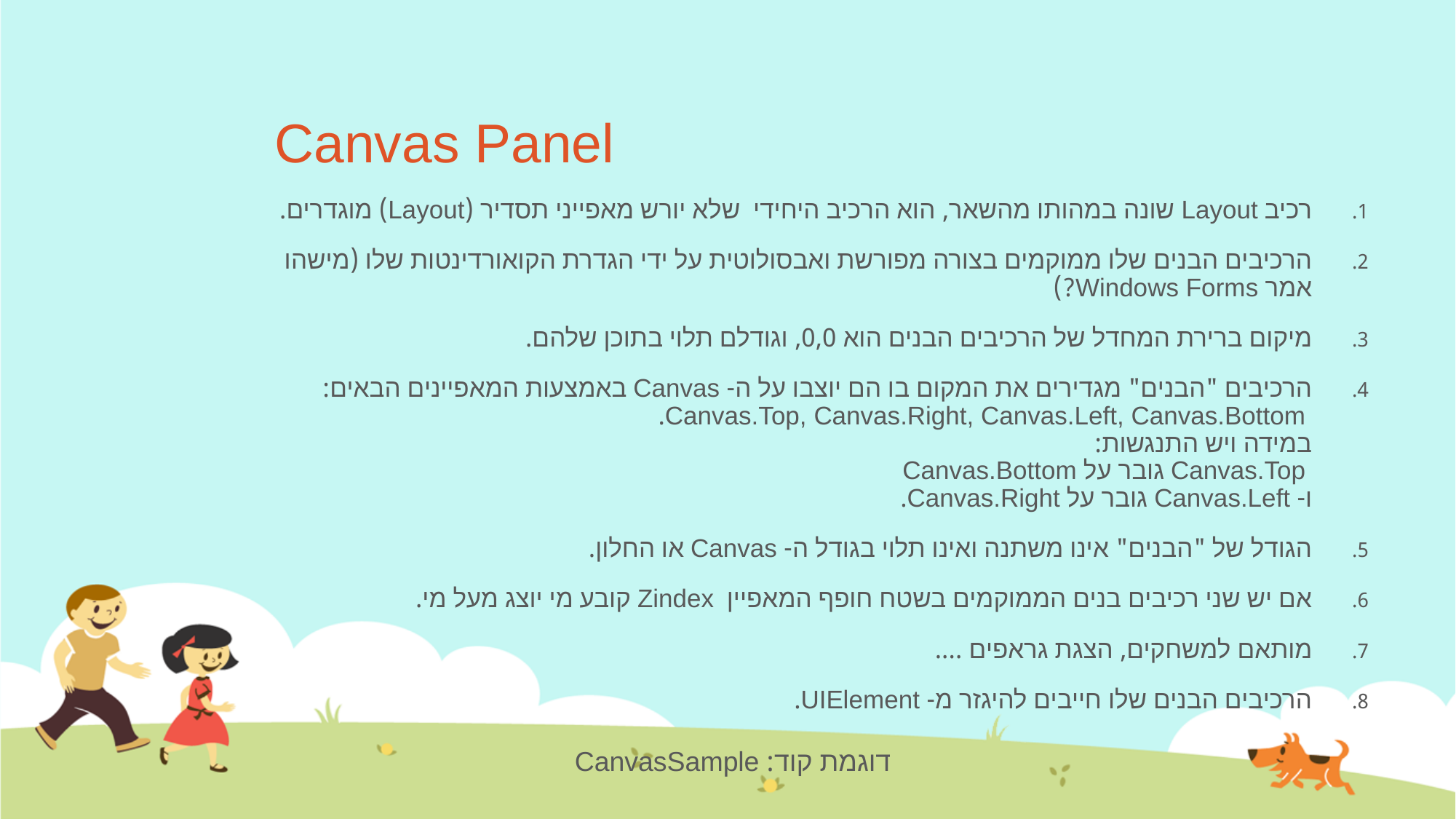

# Canvas Panel
רכיב Layout שונה במהותו מהשאר, הוא הרכיב היחידי  שלא יורש מאפייני תסדיר (Layout) מוגדרים.
הרכיבים הבנים שלו ממוקמים בצורה מפורשת ואבסולוטית על ידי הגדרת הקואורדינטות שלו (מישהו אמר Windows Forms?)
מיקום ברירת המחדל של הרכיבים הבנים הוא 0,0, וגודלם תלוי בתוכן שלהם.
הרכיבים "הבנים" מגדירים את המקום בו הם יוצבו על ה- Canvas באמצעות המאפיינים הבאים:
 Canvas.Top, Canvas.Right, Canvas.Left, Canvas.Bottom.
במידה ויש התנגשות:
 Canvas.Top גובר על Canvas.Bottom
ו- Canvas.Left גובר על Canvas.Right.
הגודל של "הבנים" אינו משתנה ואינו תלוי בגודל ה- Canvas או החלון.
אם יש שני רכיבים בנים הממוקמים בשטח חופף המאפיין  Zindex קובע מי יוצג מעל מי.
מותאם למשחקים, הצגת גראפים ....
הרכיבים הבנים שלו חייבים להיגזר מ- UIElement.

דוגמת קוד: CanvasSample